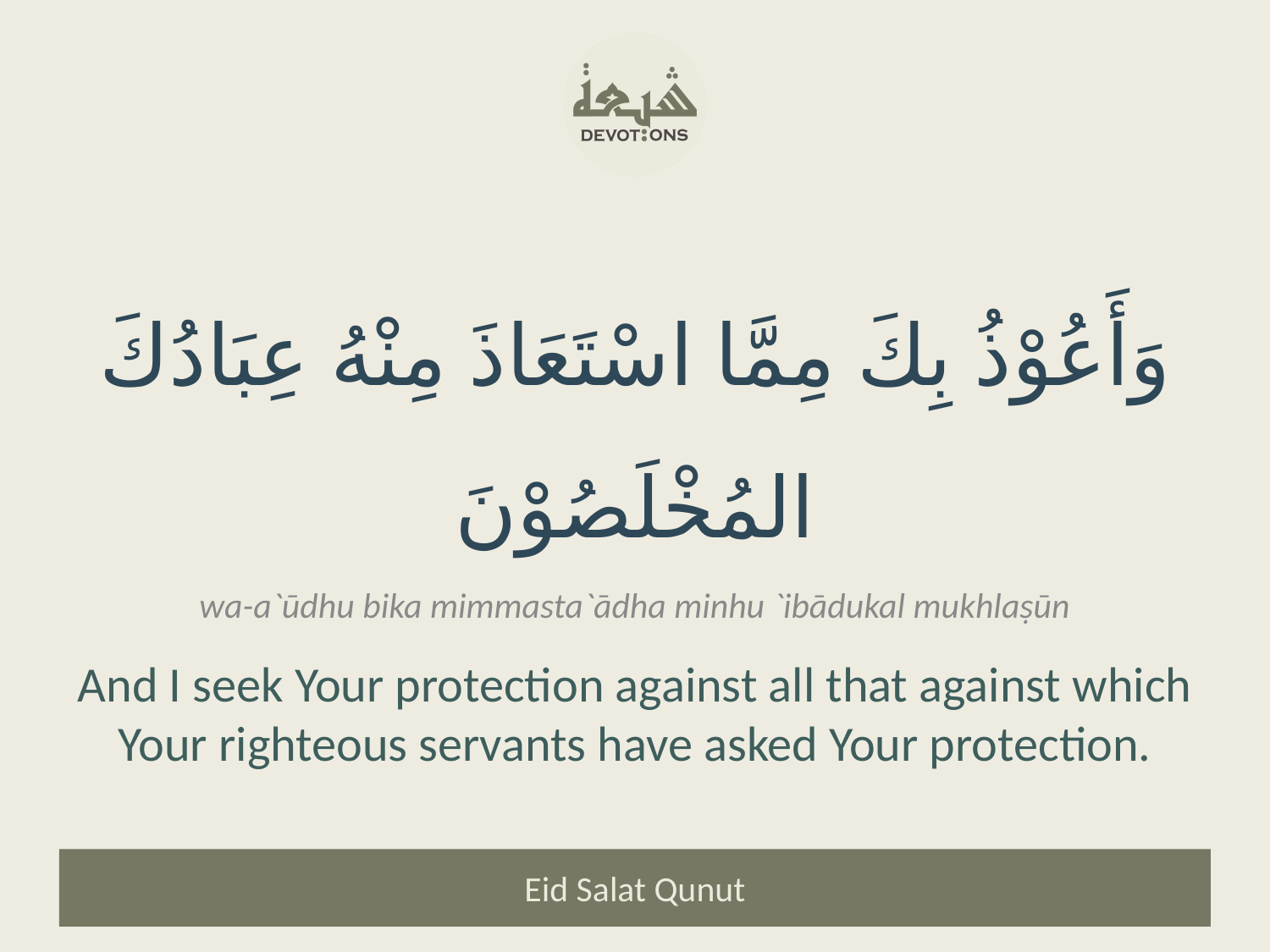

وَأَعُوْذُ بِكَ مِمَّا اسْتَعَاذَ مِنْهُ عِبَادُكَ المُخْلَصُوْنَ
wa-a`ūdhu bika mimmasta`ādha minhu `ibādukal mukhlaṣūn
And I seek Your protection against all that against which Your righteous servants have asked Your protection.
Eid Salat Qunut